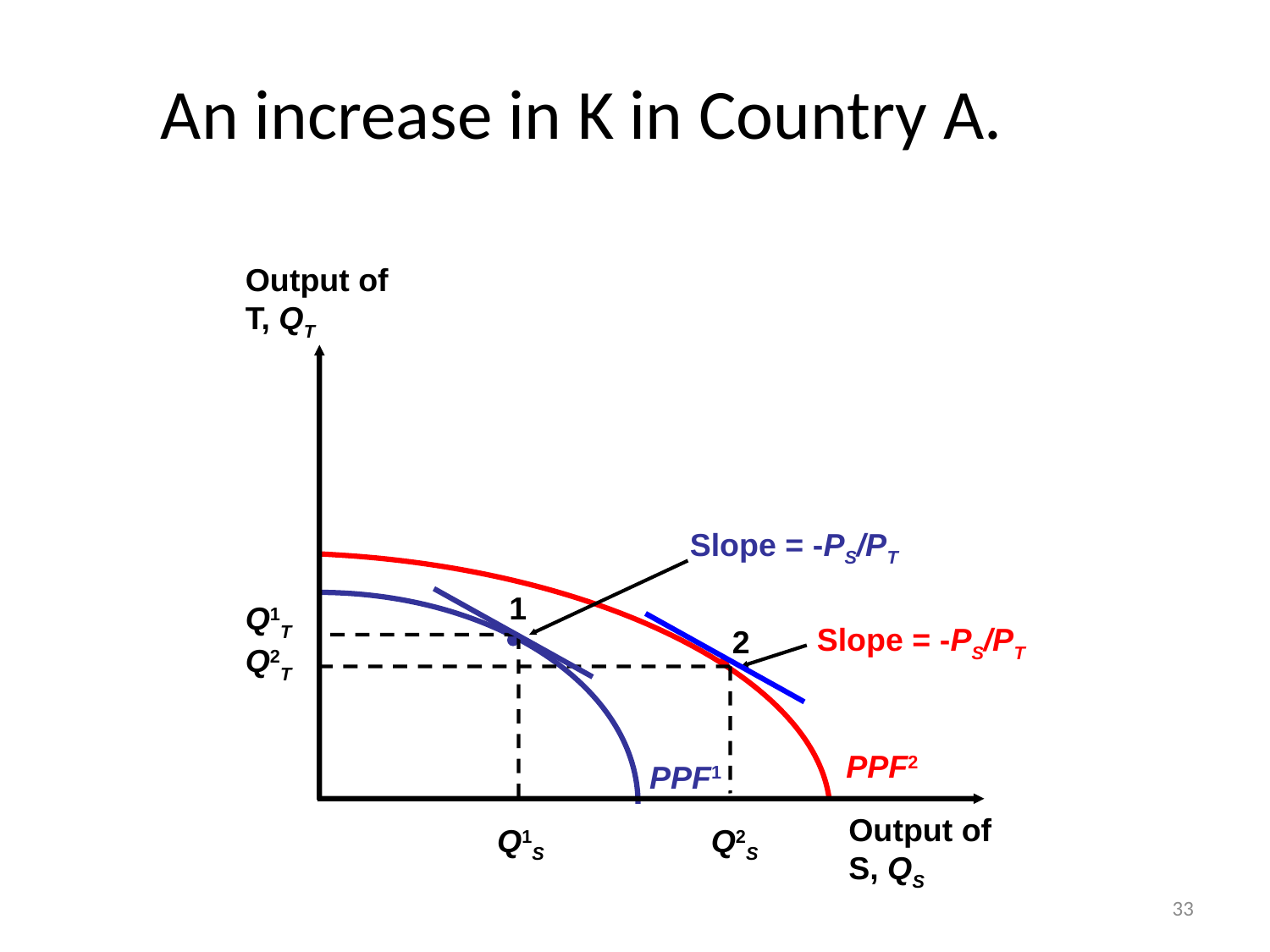

# An increase in K in Country A.
Output of
T, QT

Output of
S, QS
Slope = -PS/PT

1

Q1T

Slope = -PS/PT

2
Q2T

PPF2
PPF1
Q1S
Q2S
33